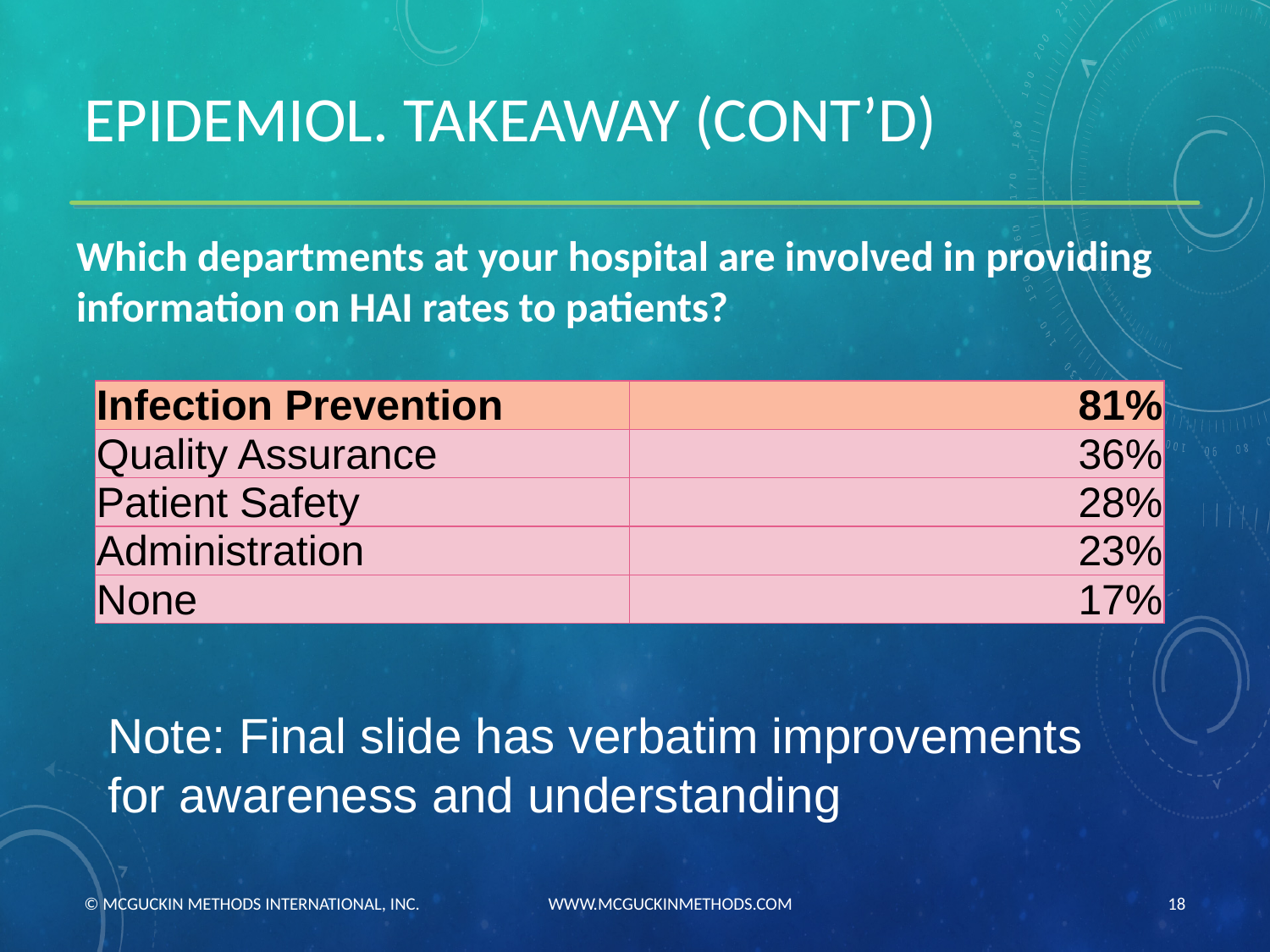

# EPIDEMIOL. TAKEAWAY (CONT’D)
Which departments at your hospital are involved in providing information on HAI rates to patients?
| Infection Prevention | 81% |
| --- | --- |
| Quality Assurance | 36% |
| Patient Safety | 28% |
| Administration | 23% |
| None | 17% |
Note: Final slide has verbatim improvements for awareness and understanding
© MCGUCKIN METHODS INTERNATIONAL, INC.                                WWW.MCGUCKINMETHODS.COM
18